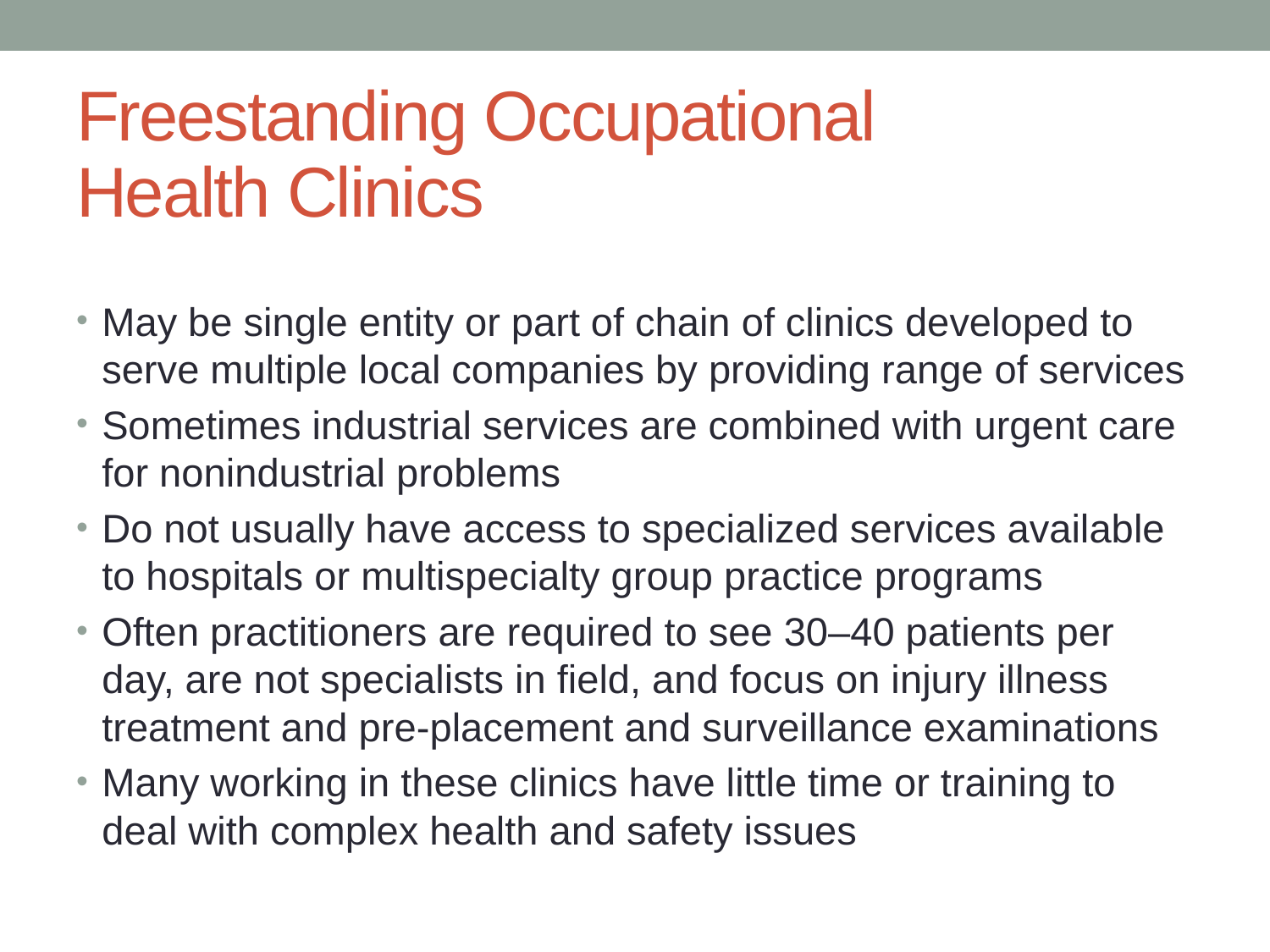

# Freestanding Occupational Health Clinics
May be single entity or part of chain of clinics developed to serve multiple local companies by providing range of services
Sometimes industrial services are combined with urgent care for nonindustrial problems
Do not usually have access to specialized services available to hospitals or multispecialty group practice programs
Often practitioners are required to see 30–40 patients per day, are not specialists in field, and focus on injury illness treatment and pre-placement and surveillance examinations
Many working in these clinics have little time or training to deal with complex health and safety issues